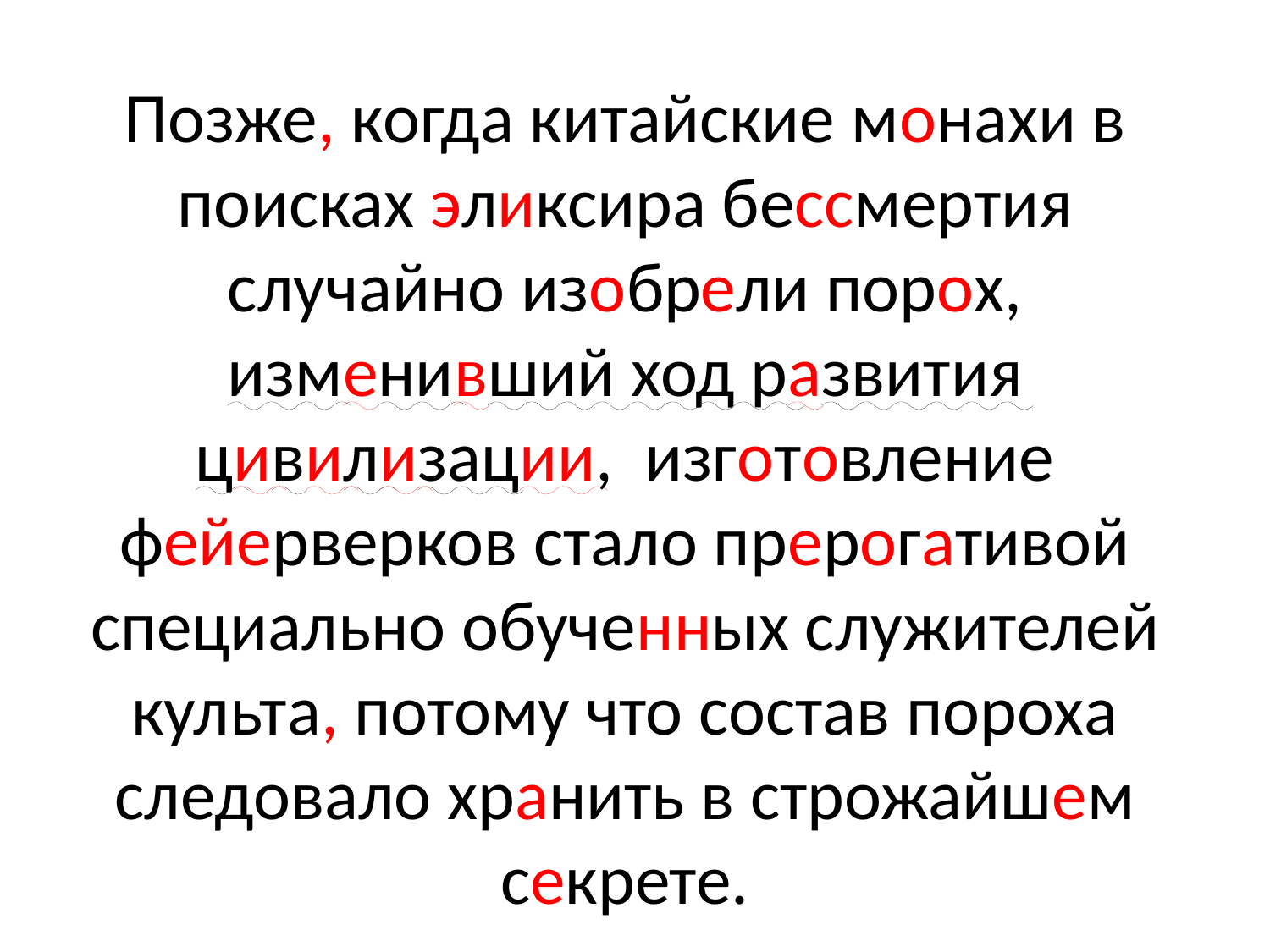

Позже, когда китайские монахи в поисках эликсира бессмертия случайно изобрели порох, изменивший ход развития цивилизации,  изготовление фейерверков стало прерогативой специально обученных служителей культа, потому что состав пороха следовало хранить в строжайшем секрете.